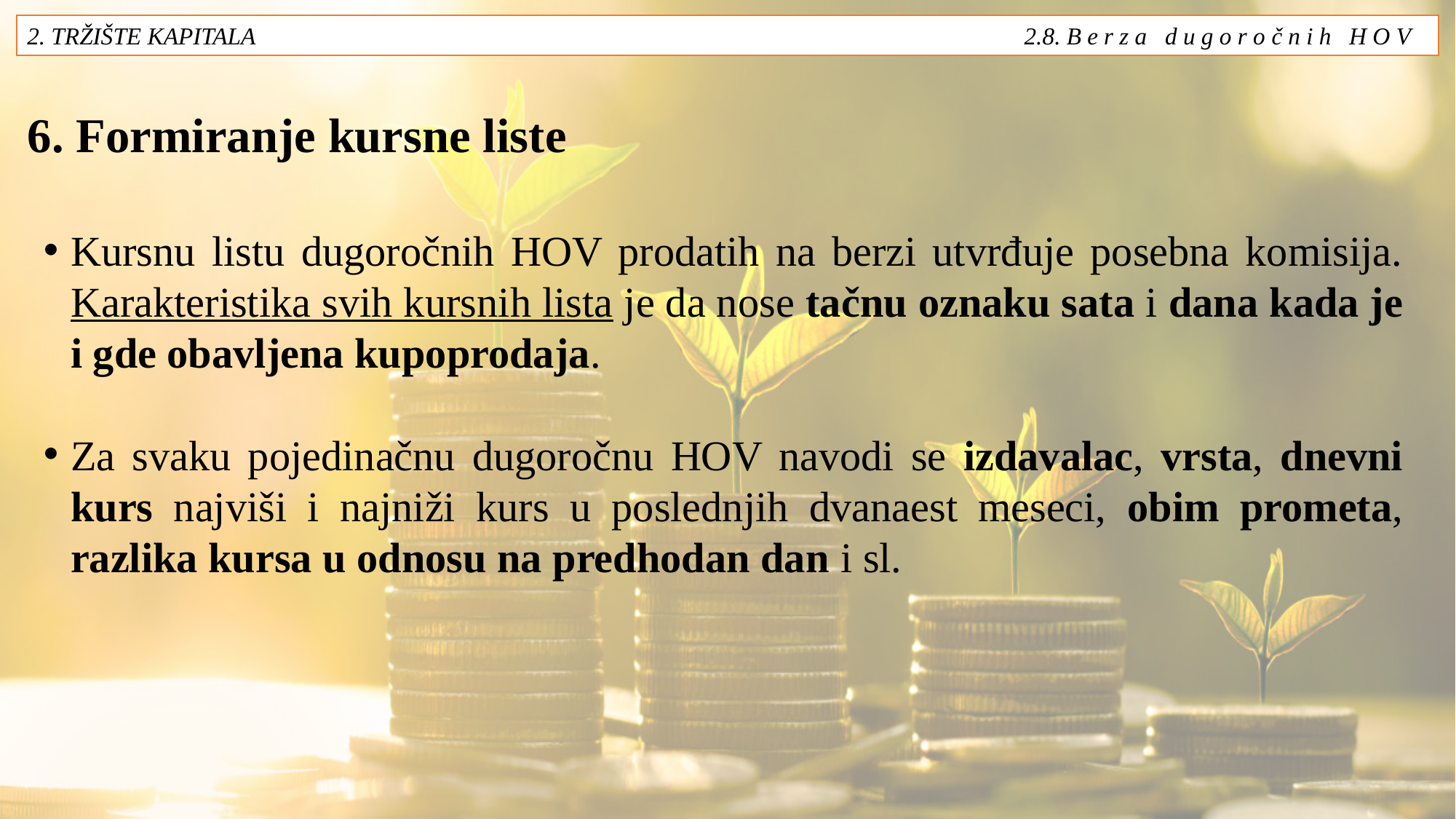

2. TRŽIŠTE KAPITALA                                                                                                                                2.8. B e r z a   d u g o r o č n i h   H O V
# 6. Formiranje kursne liste
Kursnu listu dugoročnih HOV prodatih na berzi utvrđuje posebna komisija. Karakteristika svih kursnih lista je da nose tačnu oznaku sata i dana kada je i gde obavljena kupoprodaja.
Za svaku pojedinačnu dugoročnu HOV navodi se izdavalac, vrsta, dnevni kurs najviši i najniži kurs u poslednjih dvanaest meseci, obim prometa, razlika kursa u odnosu na predhodan dan i sl.